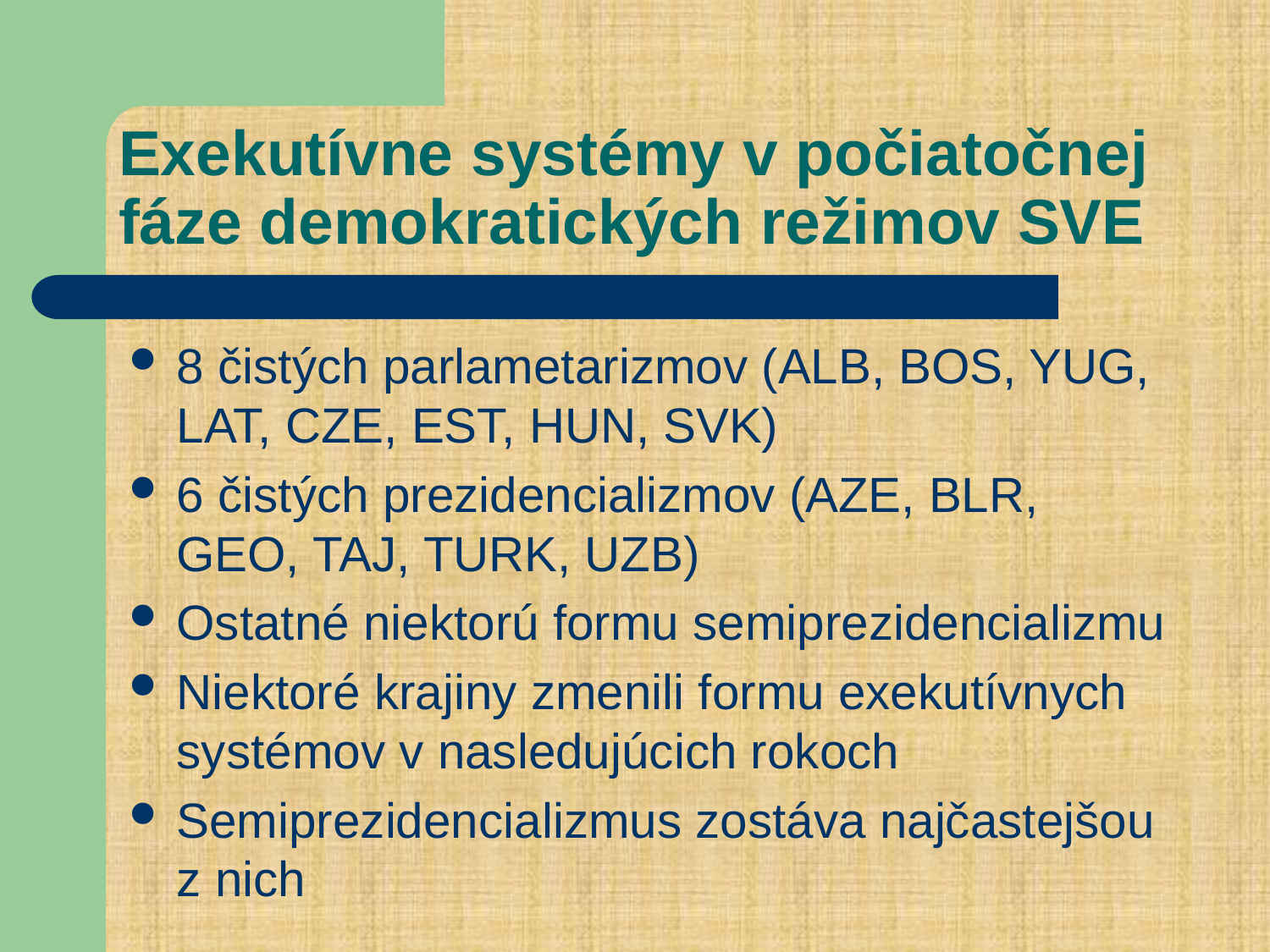

# Exekutívne systémy v počiatočnej fáze demokratických režimov SVE
8 čistých parlametarizmov (ALB, BOS, YUG, LAT, CZE, EST, HUN, SVK)
6 čistých prezidencializmov (AZE, BLR, GEO, TAJ, TURK, UZB)
Ostatné niektorú formu semiprezidencializmu
Niektoré krajiny zmenili formu exekutívnych systémov v nasledujúcich rokoch
Semiprezidencializmus zostáva najčastejšou z nich